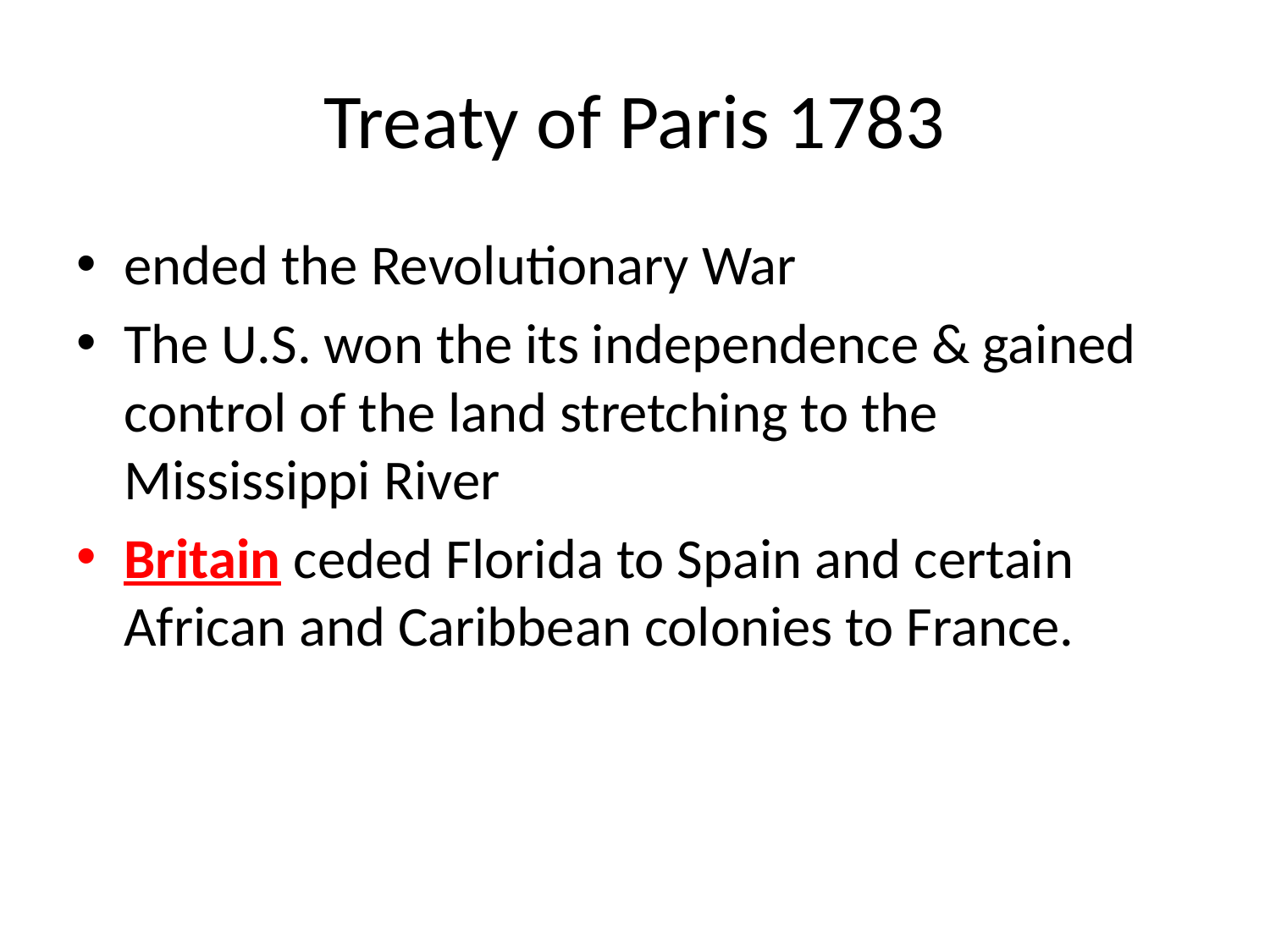

# Treaty of Paris 1783
ended the Revolutionary War
The U.S. won the its independence & gained control of the land stretching to the Mississippi River
Britain ceded Florida to Spain and certain African and Caribbean colonies to France.